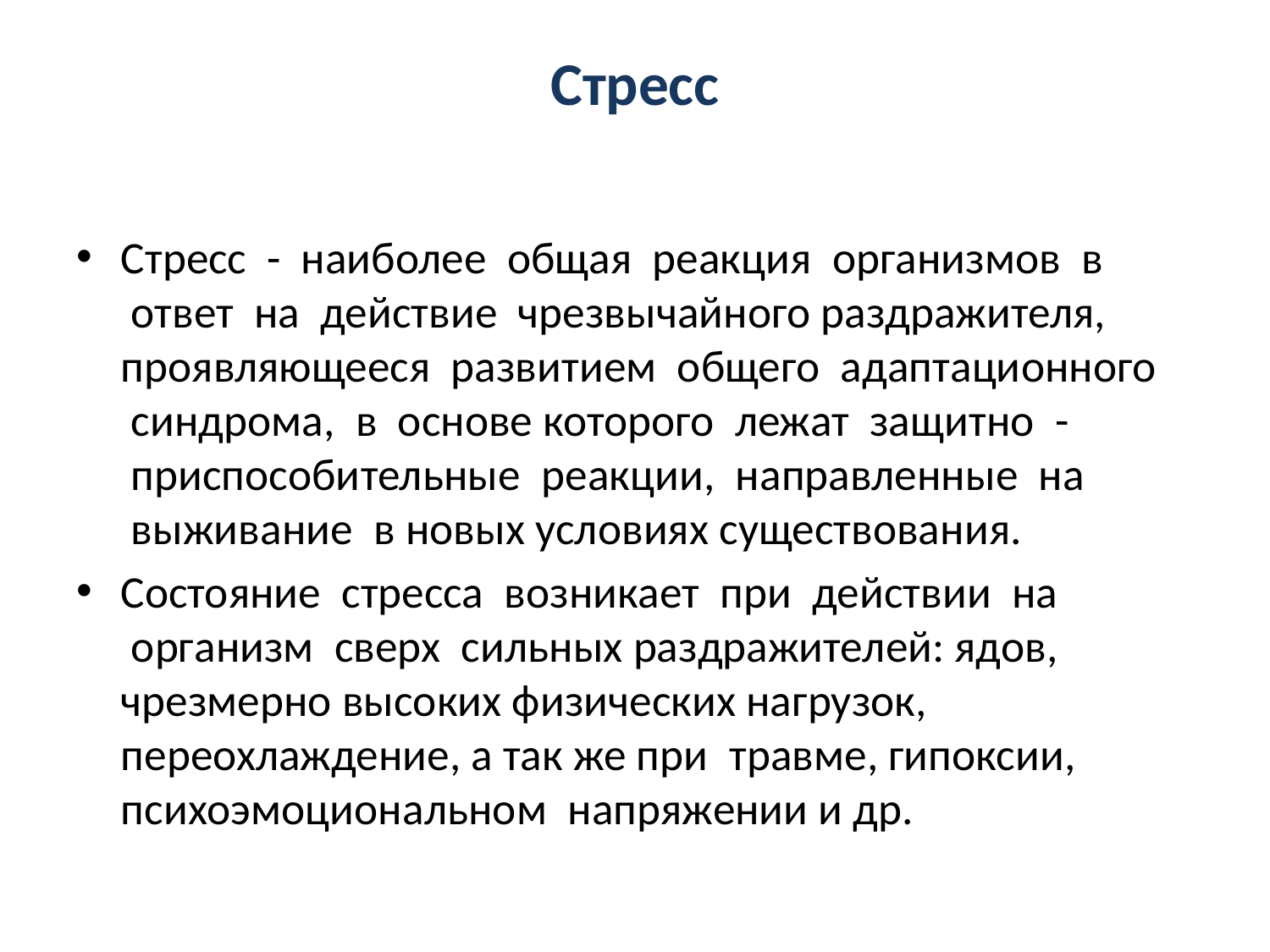

# Стресс
Стресс  -  наиболее  общая  реакция  организмов  в  ответ  на  действие  чрезвычайного раздражителя,   проявляющееся  развитием  общего  адаптационного  синдрома,  в  основе которого  лежат  защитно  -  приспособительные  реакции,  направленные  на  выживание  в новых условиях существования.
Состояние  стресса  возникает  при  действии  на  организм  сверх  сильных раздражителей: ядов, чрезмерно высоких физических нагрузок, переохлаждение, а так же при  травме, гипоксии, психоэмоциональном  напряжении и др.